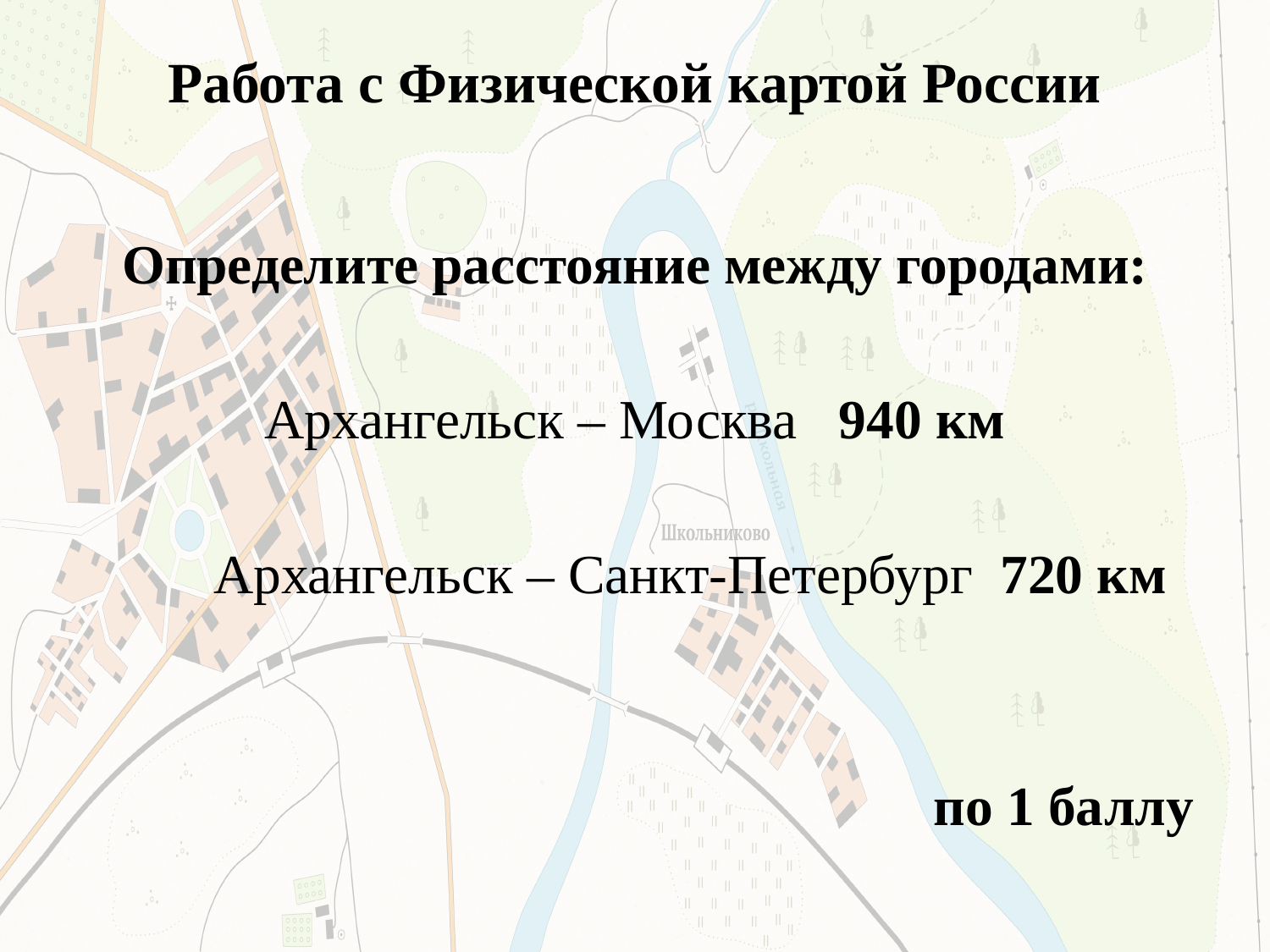

# Работа с Физической картой России
Определите расстояние между городами:

Архангельск – Москва   940 км

          Архангельск – Санкт-Петербург  720 км

 по 1 баллу